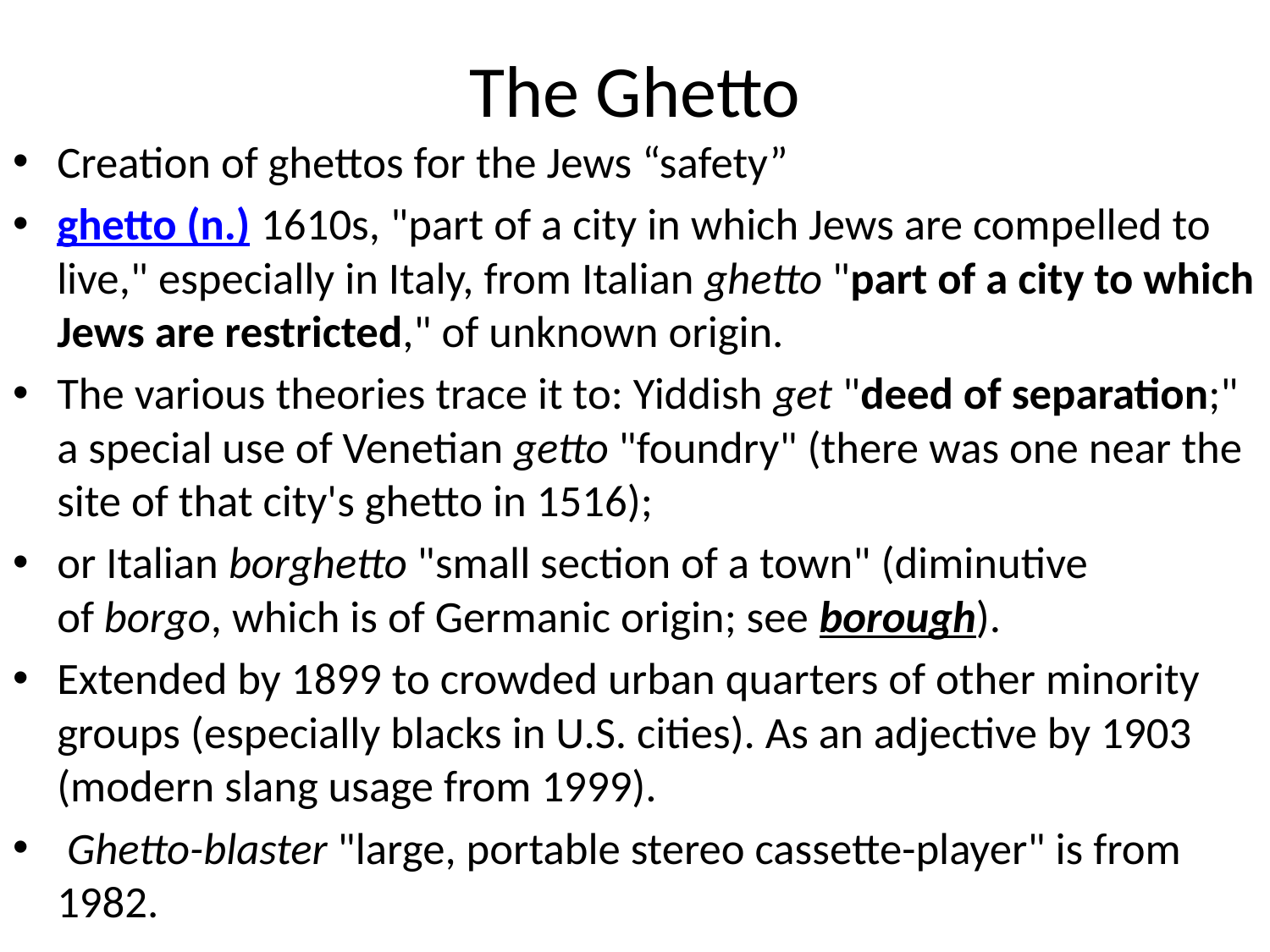

# The Ghetto
Creation of ghettos for the Jews “safety”
ghetto (n.) 1610s, "part of a city in which Jews are compelled to live," especially in Italy, from Italian ghetto "part of a city to which Jews are restricted," of unknown origin.
The various theories trace it to: Yiddish get "deed of separation;" a special use of Venetian getto "foundry" (there was one near the site of that city's ghetto in 1516);
or Italian borghetto "small section of a town" (diminutive of borgo, which is of Germanic origin; see borough).
Extended by 1899 to crowded urban quarters of other minority groups (especially blacks in U.S. cities). As an adjective by 1903 (modern slang usage from 1999).
 Ghetto-blaster "large, portable stereo cassette-player" is from 1982.